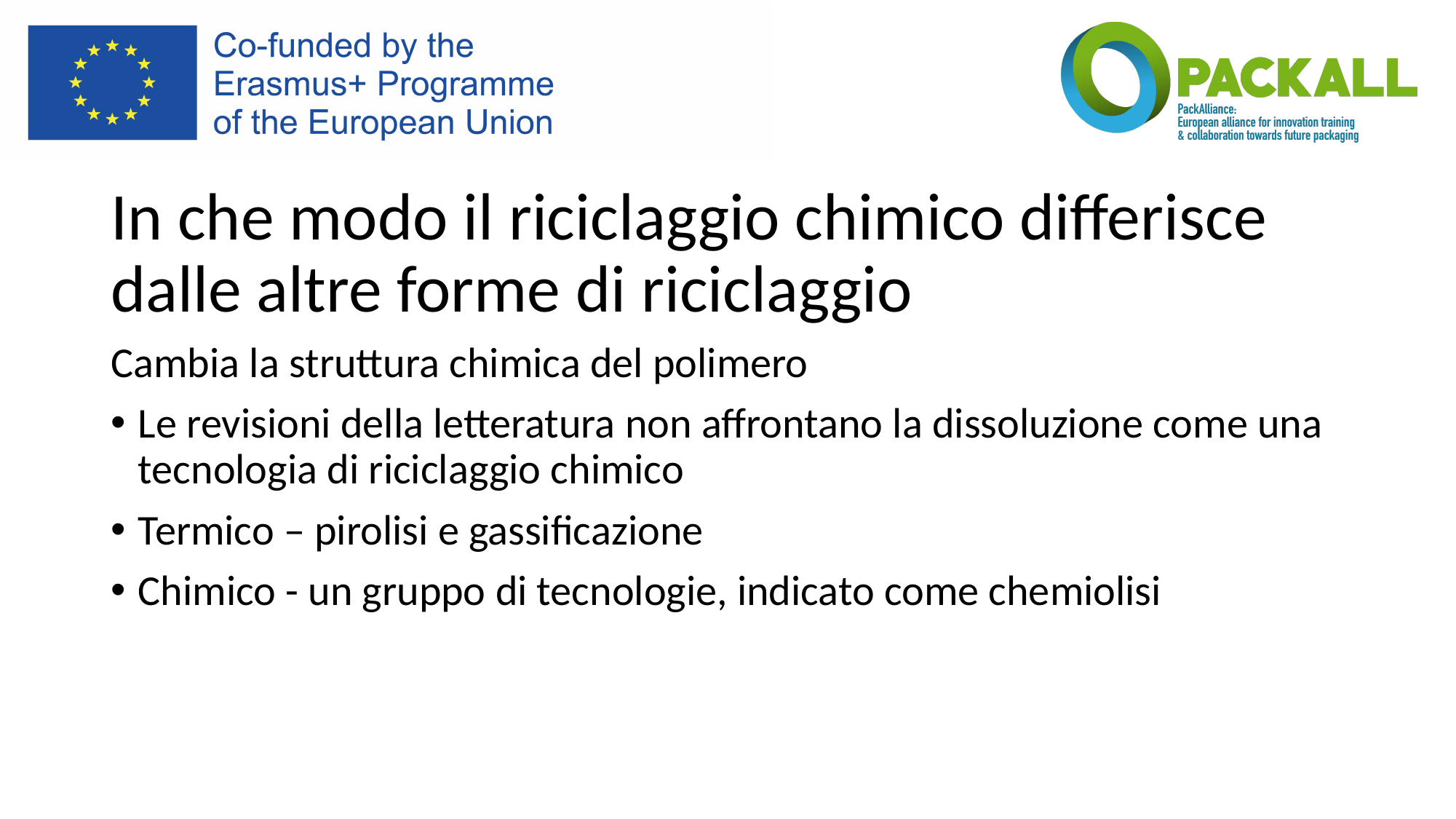

# In che modo il riciclaggio chimico differisce dalle altre forme di riciclaggio
Cambia la struttura chimica del polimero
Le revisioni della letteratura non affrontano la dissoluzione come una tecnologia di riciclaggio chimico
Termico – pirolisi e gassificazione
Chimico - un gruppo di tecnologie, indicato come chemiolisi